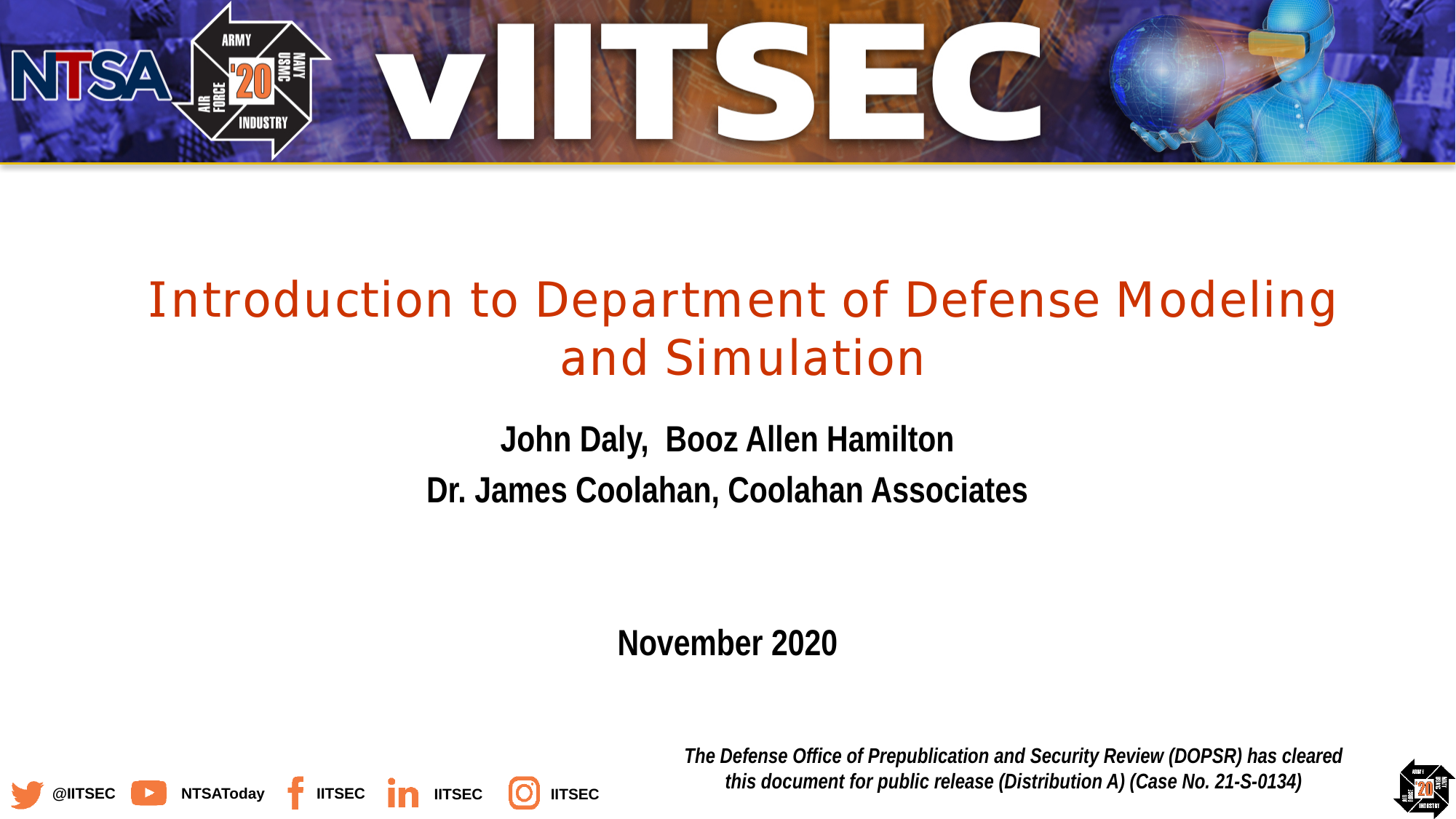

Introduction to Department of Defense Modeling and Simulation

John Daly,  Booz Allen Hamilton
Dr. James Coolahan, Coolahan Associates

November 2020

The Defense Office of Prepublication and Security Review (DOPSR) has cleared this document for public release (Distribution A) (Case No. 21-S-0134)